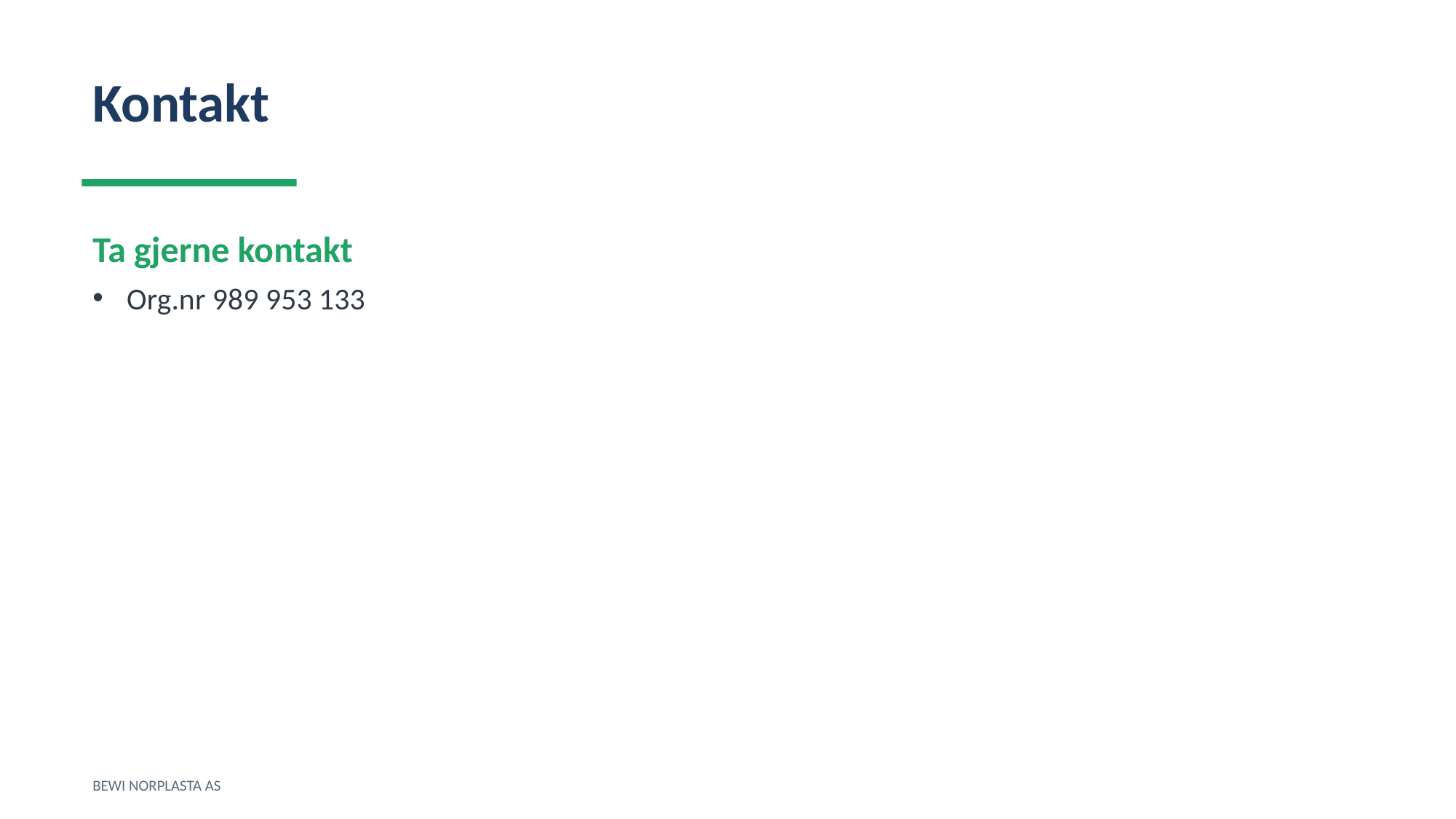

Kontakt

Ta gjerne kontakt
Org.nr 989 953 133
BEWI NORPLASTA AS